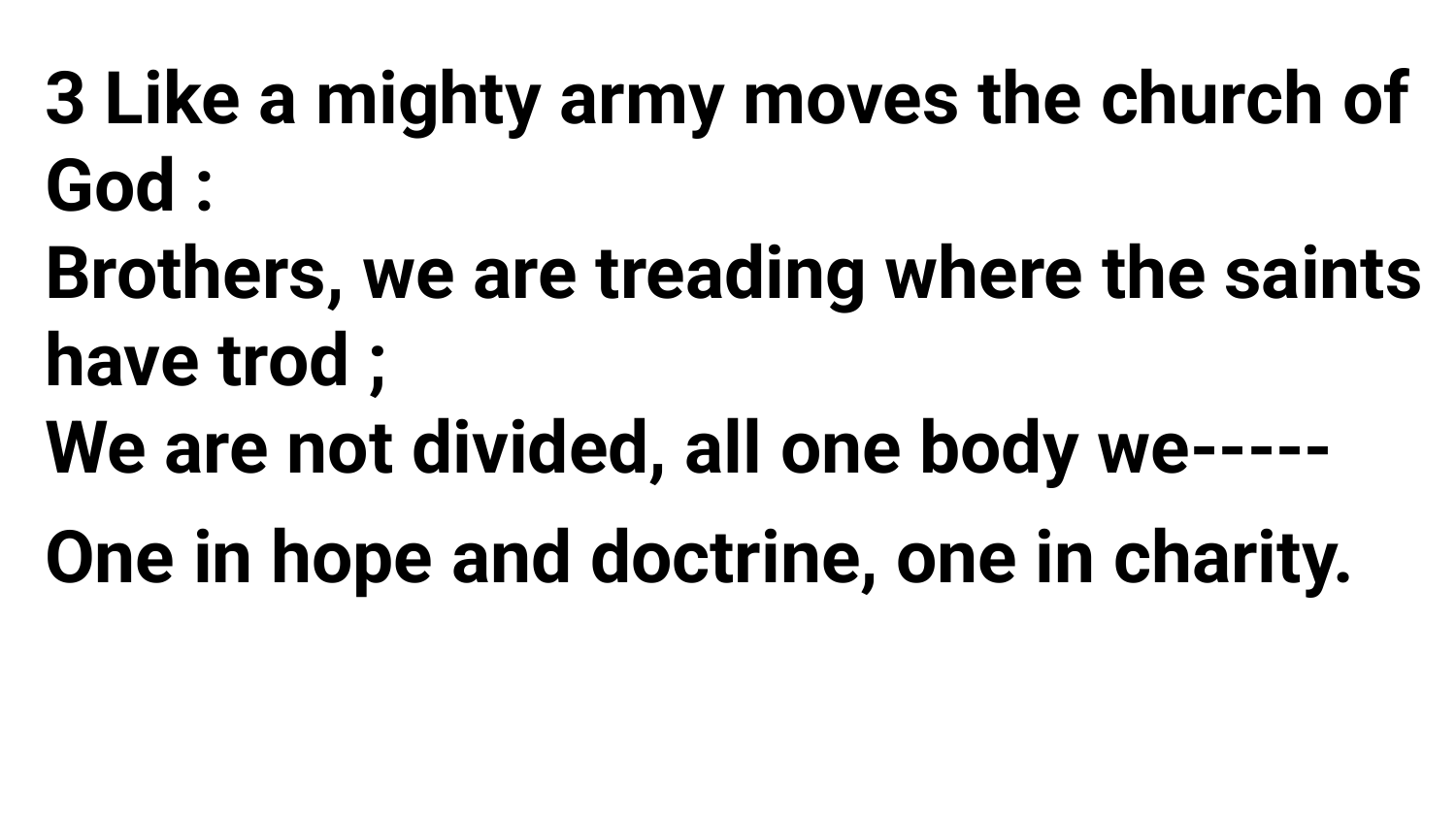

3 Like a mighty army moves the church of God :
Brothers, we are treading where the saints have trod ;
We are not divided, all one body we-----
One in hope and doctrine, one in charity.